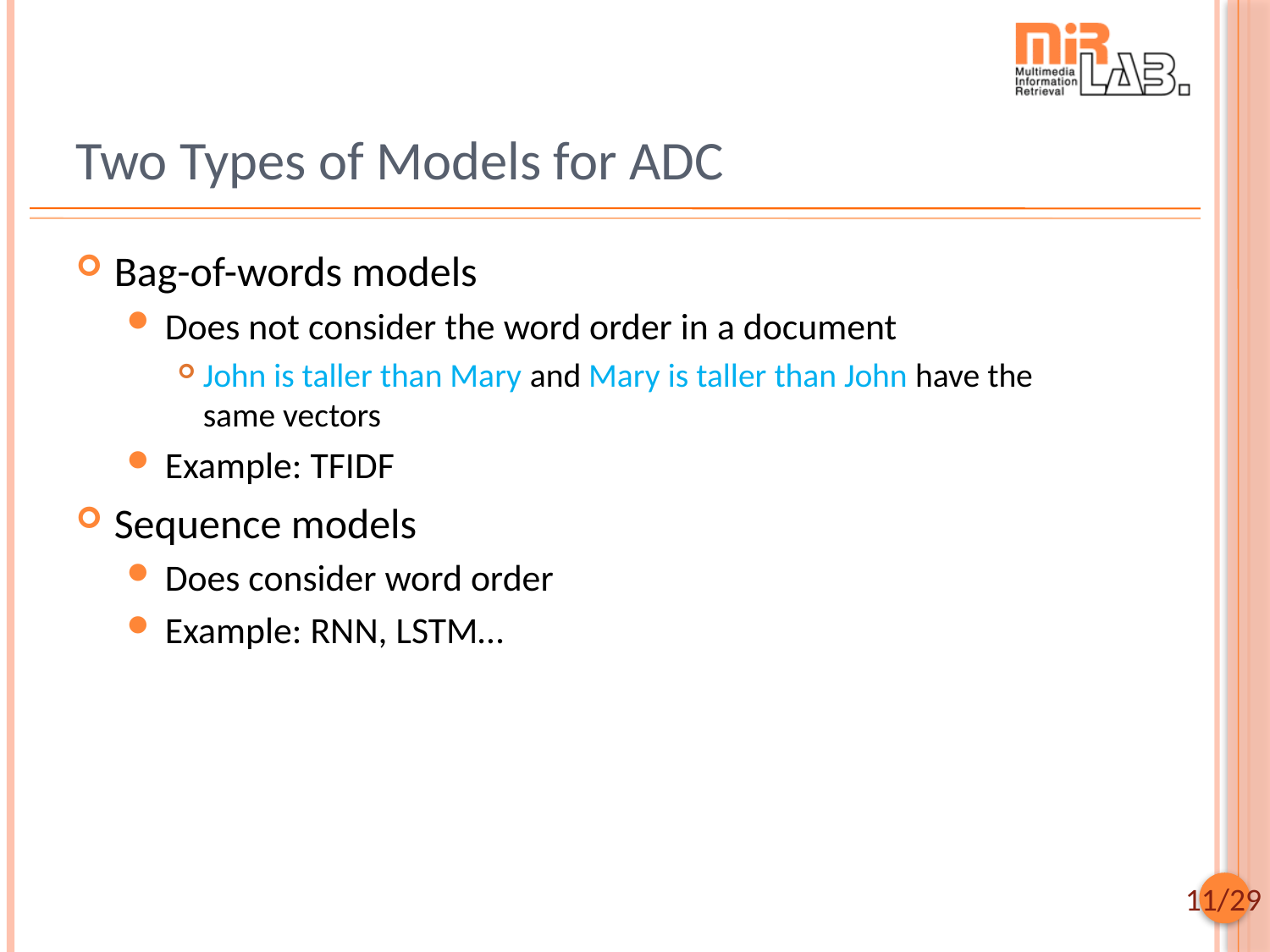

# Two Types of Models for ADC
Bag-of-words models
Does not consider the word order in a document
John is taller than Mary and Mary is taller than John have the same vectors
Example: TFIDF
Sequence models
Does consider word order
Example: RNN, LSTM…